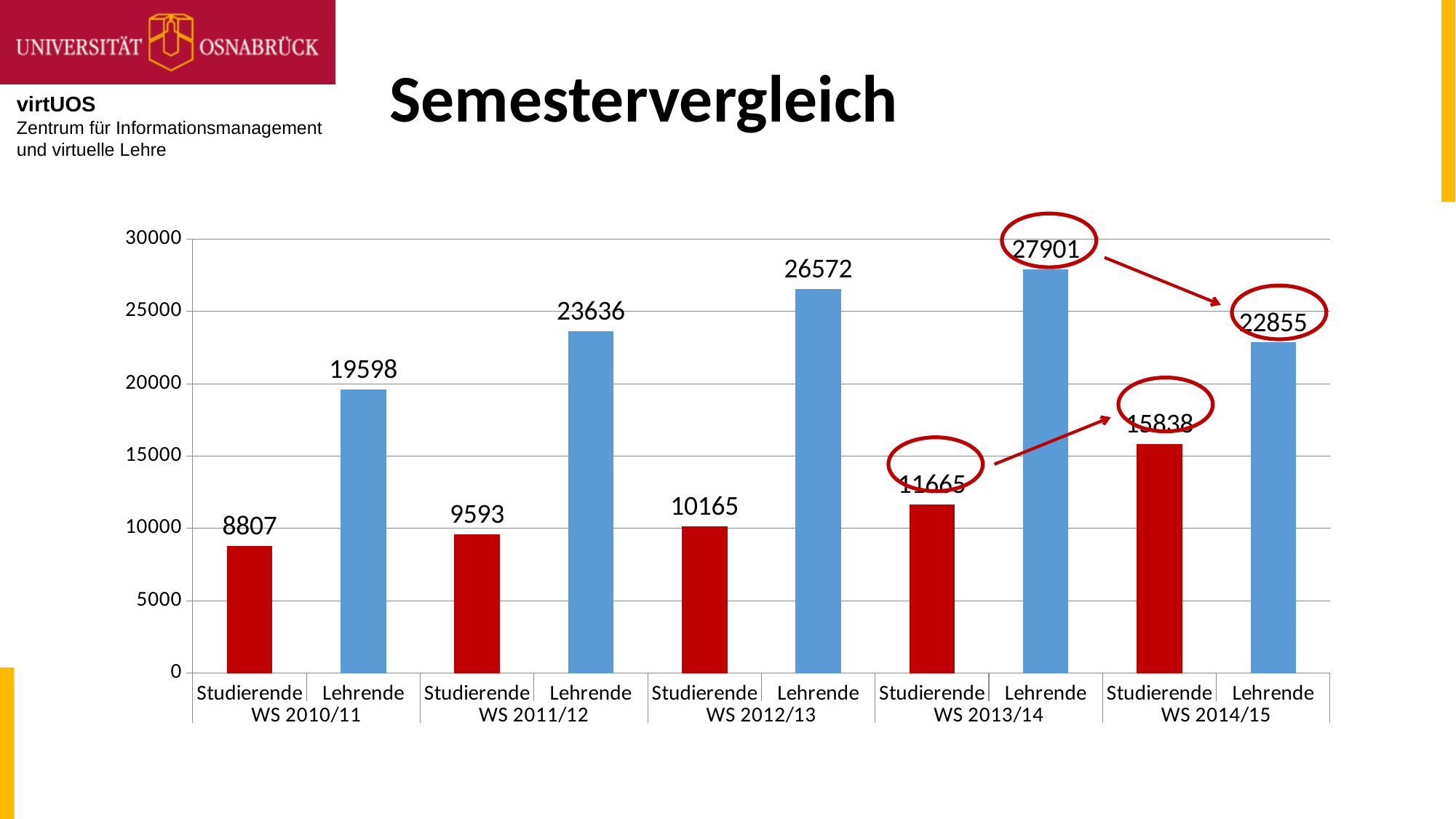

# Semestervergleich

### Chart

| Category |  |
|---|---|
| Studierende | 8807.0 |
| Lehrende | 19598.0 |
| Studierende | 9593.0 |
| Lehrende | 23636.0 |
| Studierende | 10165.0 |
| Lehrende | 26572.0 |
| Studierende | 11665.0 |
| Lehrende | 27901.0 |
| Studierende | 15838.0 |
| Lehrende | 22855.0 |